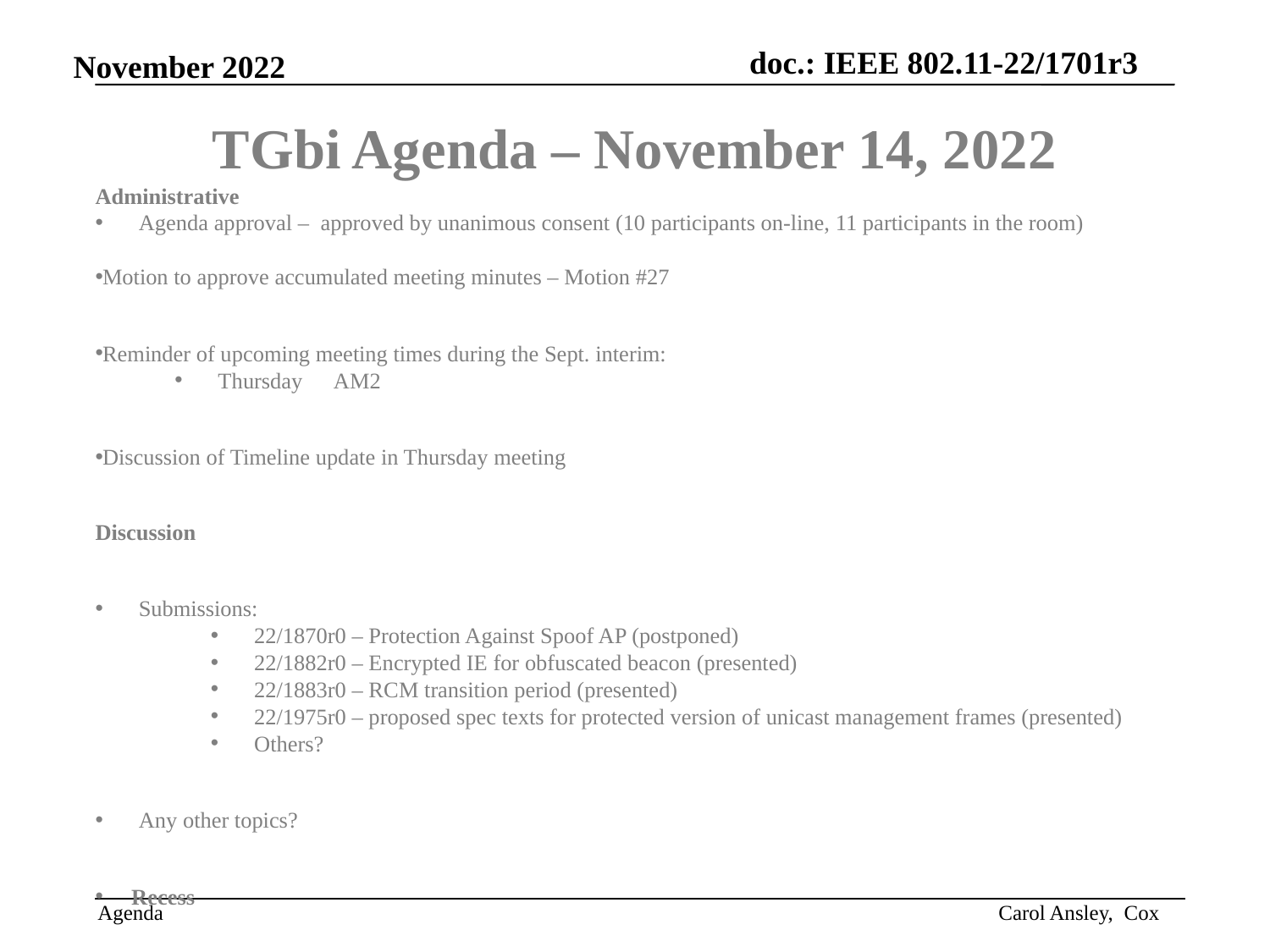

# TGbi Agenda – November 14, 2022
Administrative
Agenda approval –  approved by unanimous consent (10 participants on-line, 11 participants in the room)

Motion to approve accumulated meeting minutes – Motion #27

Reminder of upcoming meeting times during the Sept. interim:
Thursday		AM2

Discussion of Timeline update in Thursday meeting

Discussion

Submissions:
22/1870r0 – Protection Against Spoof AP (postponed)
22/1882r0 – Encrypted IE for obfuscated beacon (presented)
22/1883r0 – RCM transition period (presented)
22/1975r0 – proposed spec texts for protected version of unicast management frames (presented)
Others?

Any other topics?

Recess